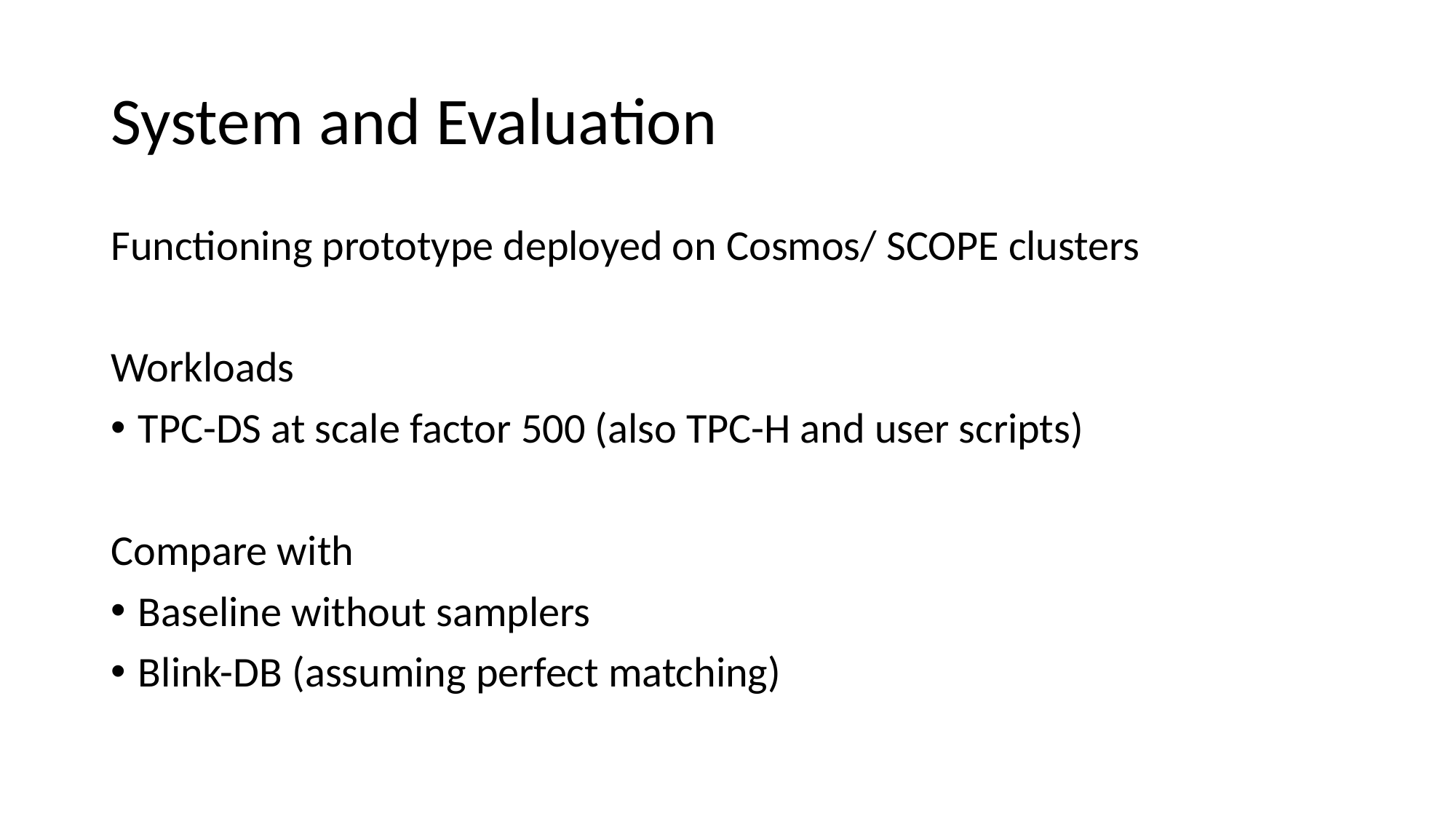

# System and Evaluation
Functioning prototype deployed on Cosmos/ SCOPE clusters

Workloads
TPC-DS at scale factor 500 (also TPC-H and user scripts)

Compare with
Baseline without samplers
Blink-DB (assuming perfect matching)